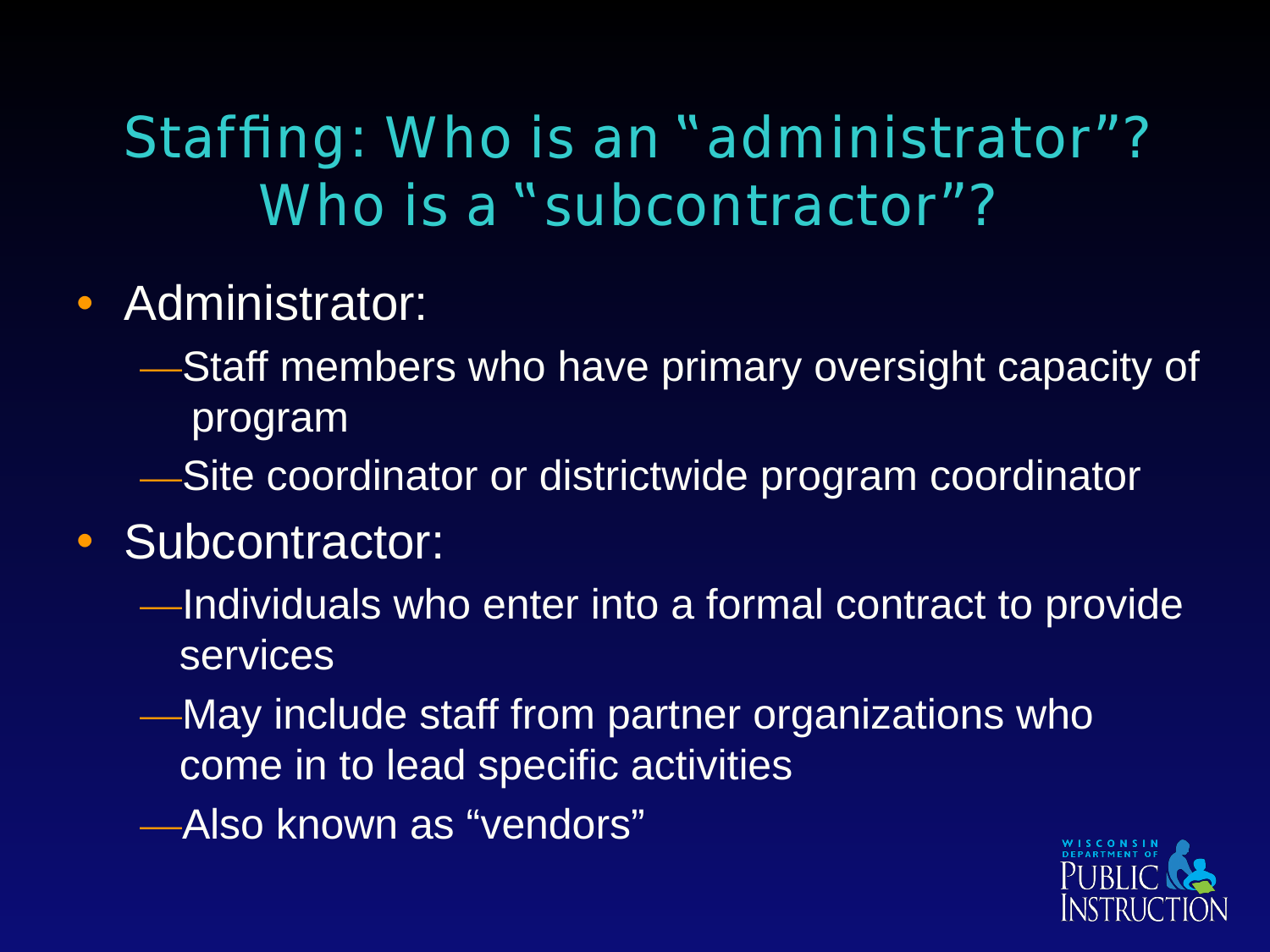

# Staffing: Who is an “administrator”? Who is a “subcontractor”?
Administrator:
Staff members who have primary oversight capacity of  program
Site coordinator or districtwide program coordinator
Subcontractor:
Individuals who enter into a formal contract to provide services
May include staff from partner organizations who come in to lead specific activities
Also known as “vendors”